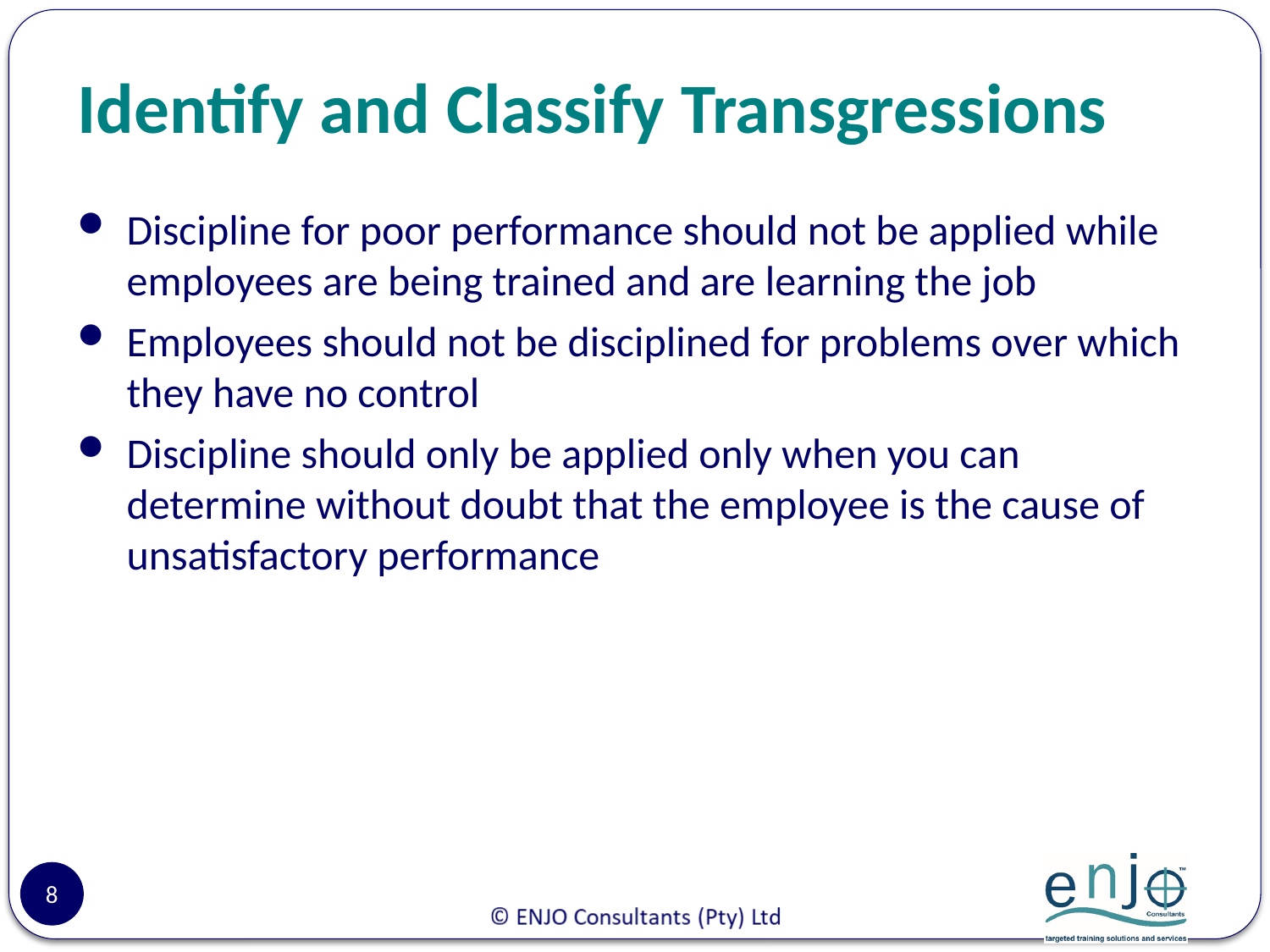

# Identify and Classify Transgressions
Discipline for poor performance should not be applied while employees are being trained and are learning the job
Employees should not be disciplined for problems over which they have no control
Discipline should only be applied only when you can determine without doubt that the employee is the cause of unsatisfactory performance
8